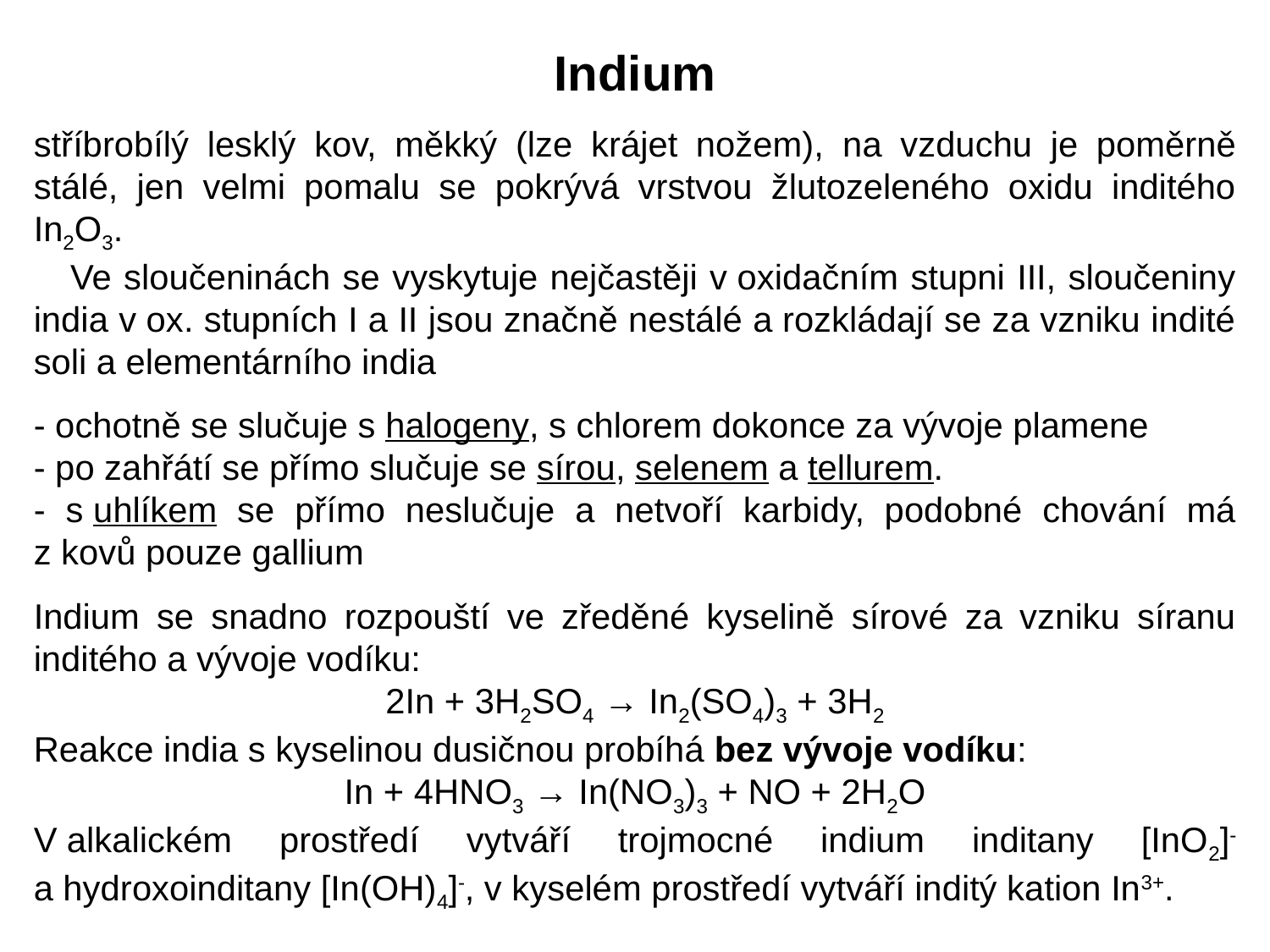

Indium

stříbrobílý lesklý kov, měkký (lze krájet nožem), na vzduchu je poměrně stálé, jen velmi pomalu se pokrývá vrstvou žlutozeleného oxidu inditého In2O3.
   Ve sloučeninách se vyskytuje nejčastěji v oxidačním stupni III, sloučeniny india v ox. stupních I a II jsou značně nestálé a rozkládají se za vzniku indité soli a elementárního india

- ochotně se slučuje s halogeny, s chlorem dokonce za vývoje plamene
- po zahřátí se přímo slučuje se sírou, selenem a tellurem.
- s uhlíkem se přímo neslučuje a netvoří karbidy, podobné chování má z kovů pouze gallium

Indium se snadno rozpouští ve zředěné kyselině sírové za vzniku síranu inditého a vývoje vodíku:
2In + 3H2SO4 → In2(SO4)3 + 3H2
Reakce india s kyselinou dusičnou probíhá bez vývoje vodíku:
In + 4HNO3 → In(NO3)3 + NO + 2H2O
V alkalickém prostředí vytváří trojmocné indium inditany [InO2]- a hydroxoinditany [In(OH)4]-, v kyselém prostředí vytváří inditý kation In3+.